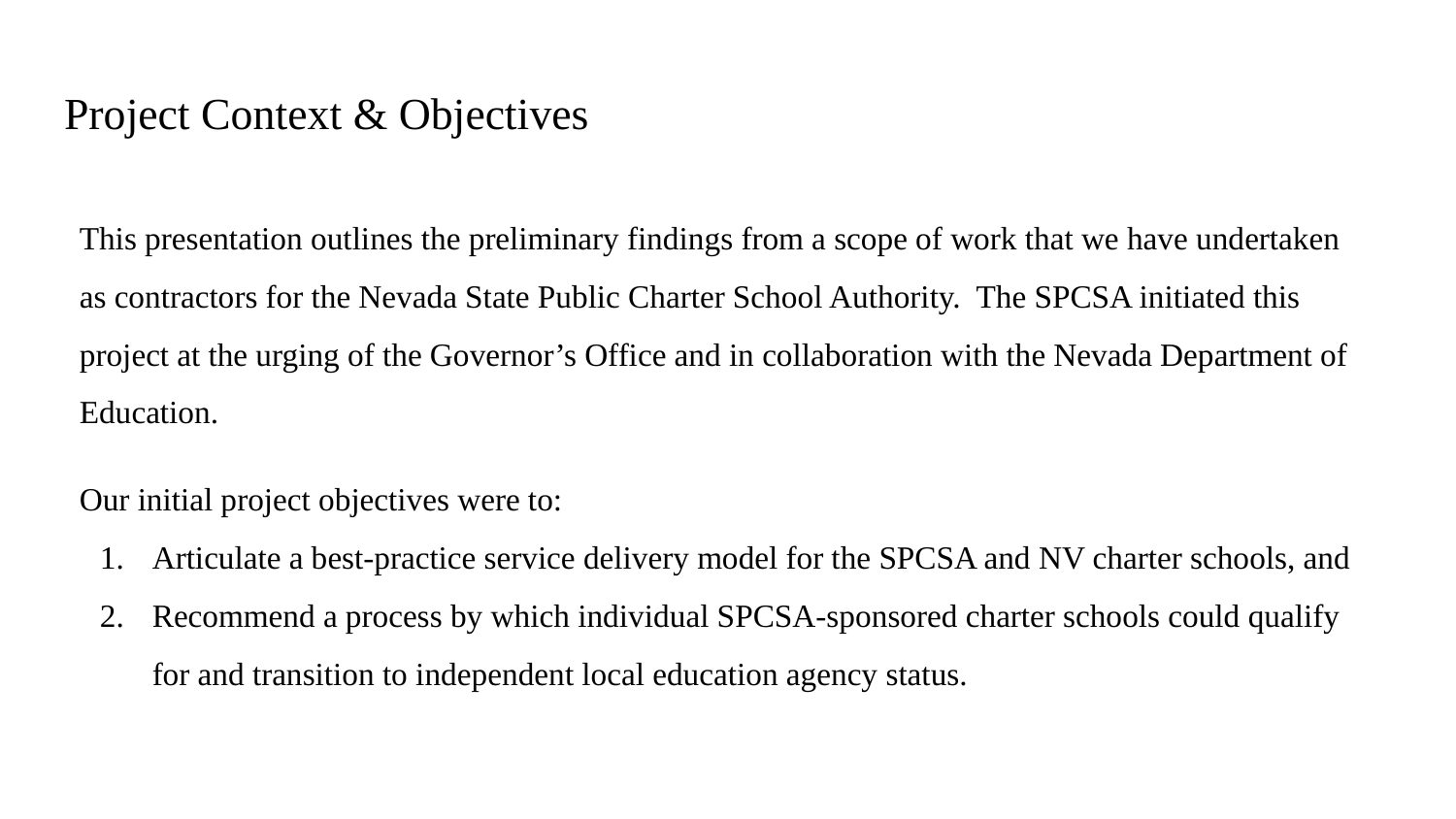

# Project Context & Objectives
This presentation outlines the preliminary findings from a scope of work that we have undertaken as contractors for the Nevada State Public Charter School Authority.  The SPCSA initiated this project at the urging of the Governor’s Office and in collaboration with the Nevada Department of Education.

Our initial project objectives were to:
Articulate a best-practice service delivery model for the SPCSA and NV charter schools, and
Recommend a process by which individual SPCSA-sponsored charter schools could qualify for and transition to independent local education agency status.